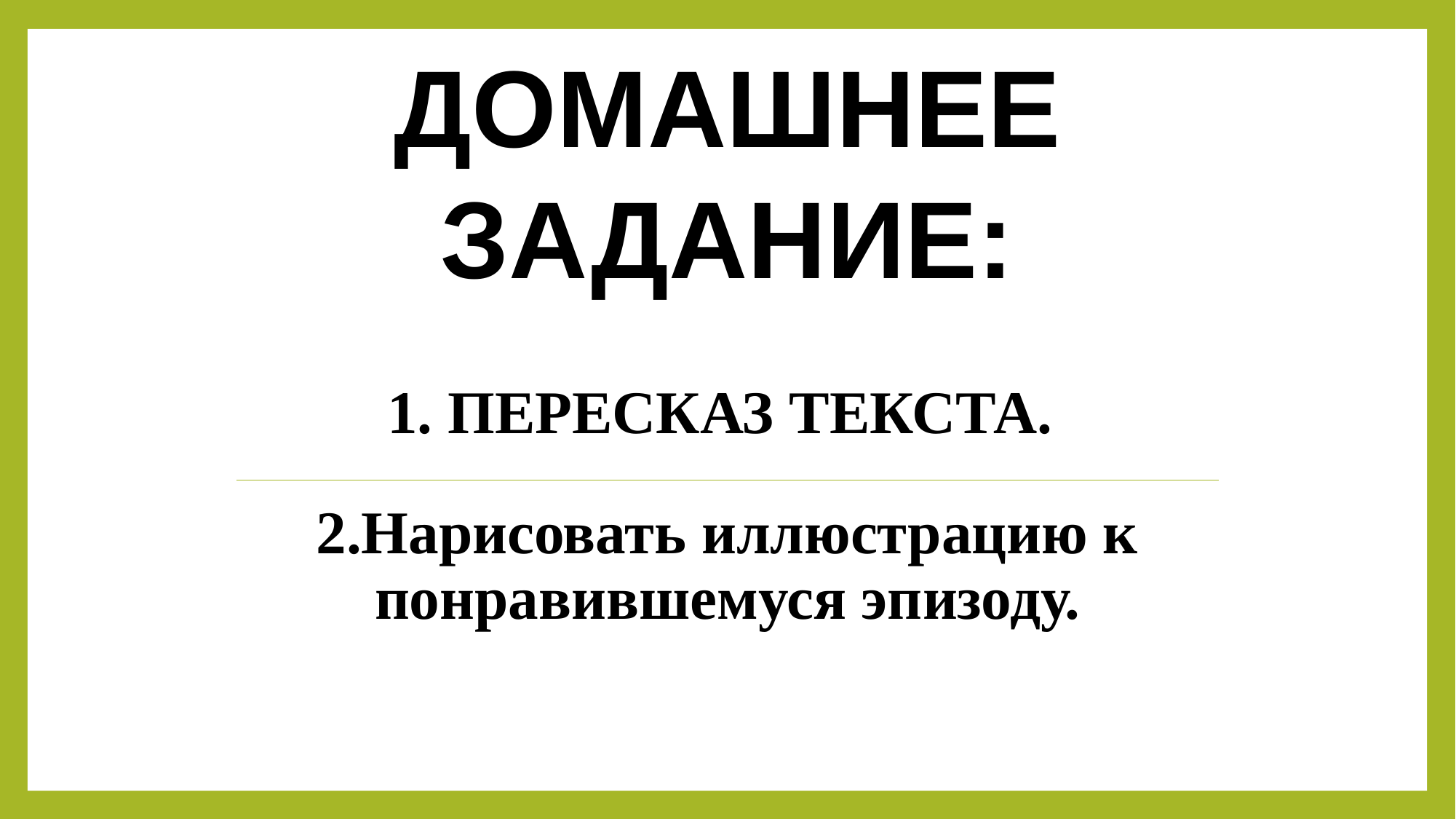

# Домашнее задание: 1. пересказ текста.
2.Нарисовать иллюстрацию к понравившемуся эпизоду.